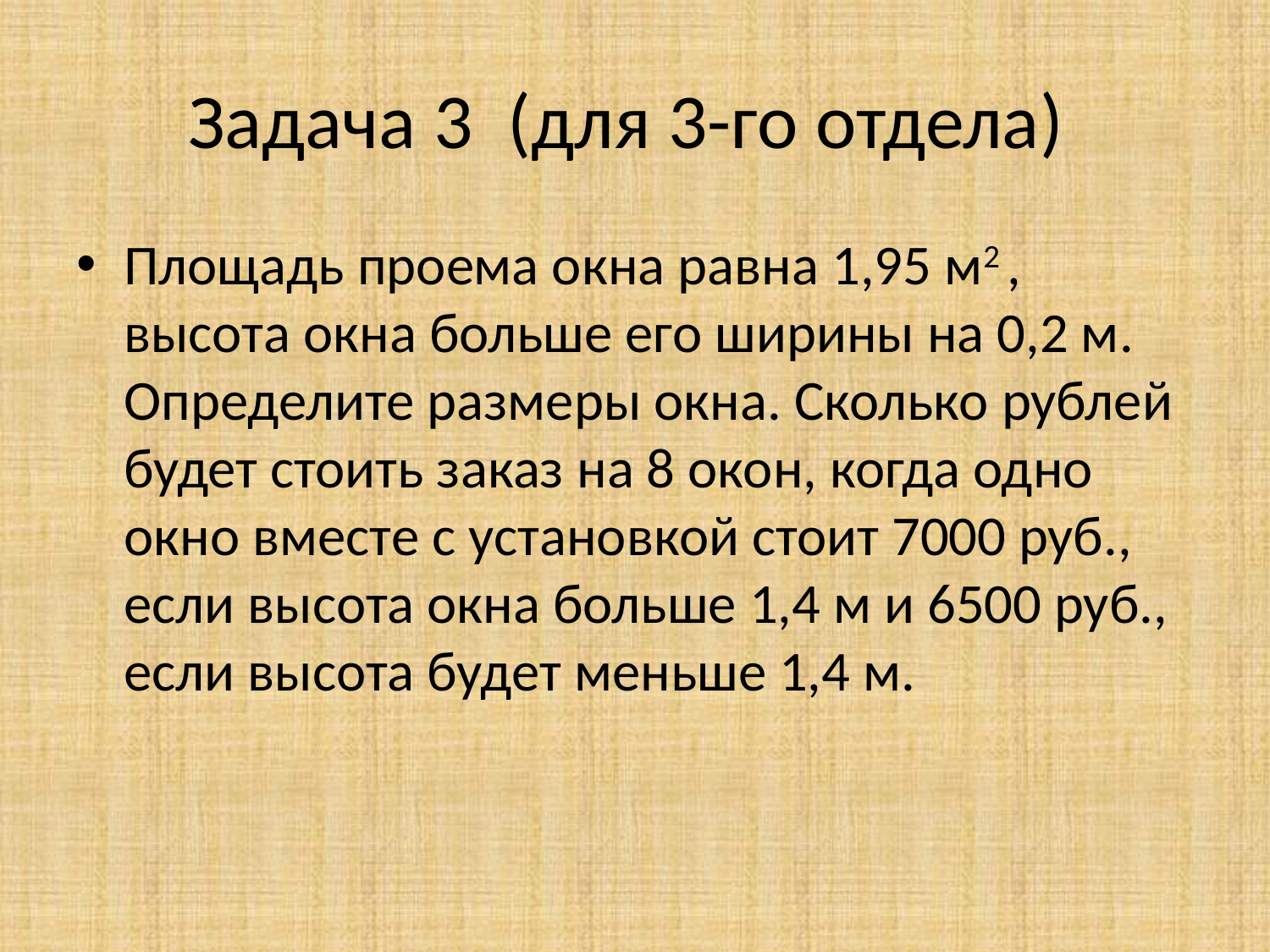

# Задача 3  (для 3-го отдела)
Площадь проема окна равна 1,95 м2 , высота окна больше его ширины на 0,2 м. Определите размеры окна. Сколько рублей будет стоить заказ на 8 окон, когда одно окно вместе с установкой стоит 7000 руб., если высота окна больше 1,4 м и 6500 руб., если высота будет меньше 1,4 м.